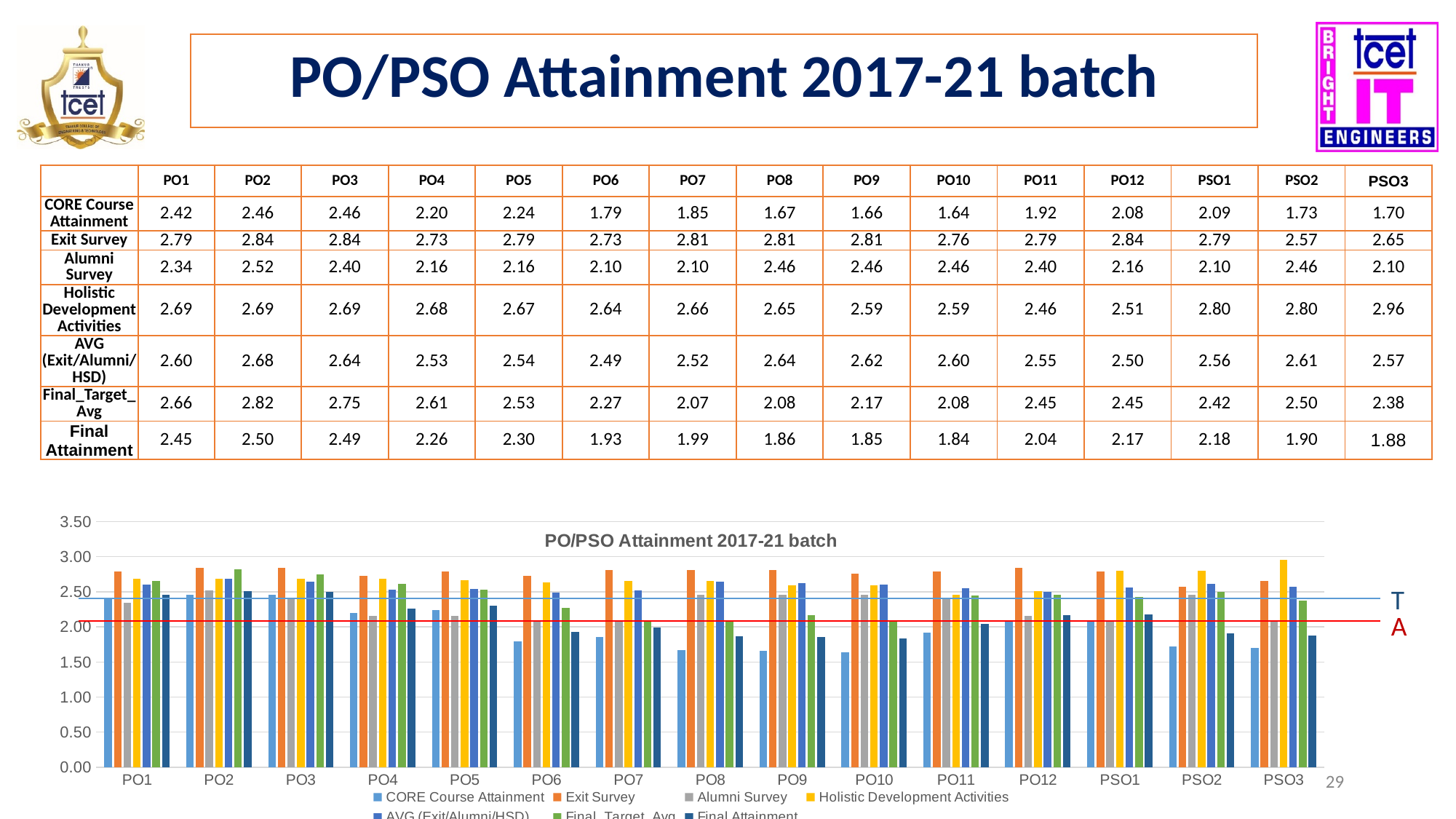

PO/PSO Attainment 2017-21 batch
|  | PO1 | PO2 | PO3 | PO4 | PO5 | PO6 | PO7 | PO8 | PO9 | PO10 | PO11 | PO12 | PSO1 | PSO2 | PSO3 |
| --- | --- | --- | --- | --- | --- | --- | --- | --- | --- | --- | --- | --- | --- | --- | --- |
| CORE Course Attainment | 2.42 | 2.46 | 2.46 | 2.20 | 2.24 | 1.79 | 1.85 | 1.67 | 1.66 | 1.64 | 1.92 | 2.08 | 2.09 | 1.73 | 1.70 |
| Exit Survey | 2.79 | 2.84 | 2.84 | 2.73 | 2.79 | 2.73 | 2.81 | 2.81 | 2.81 | 2.76 | 2.79 | 2.84 | 2.79 | 2.57 | 2.65 |
| Alumni Survey | 2.34 | 2.52 | 2.40 | 2.16 | 2.16 | 2.10 | 2.10 | 2.46 | 2.46 | 2.46 | 2.40 | 2.16 | 2.10 | 2.46 | 2.10 |
| Holistic Development Activities | 2.69 | 2.69 | 2.69 | 2.68 | 2.67 | 2.64 | 2.66 | 2.65 | 2.59 | 2.59 | 2.46 | 2.51 | 2.80 | 2.80 | 2.96 |
| AVG (Exit/Alumni/HSD) | 2.60 | 2.68 | 2.64 | 2.53 | 2.54 | 2.49 | 2.52 | 2.64 | 2.62 | 2.60 | 2.55 | 2.50 | 2.56 | 2.61 | 2.57 |
| Final\_Target\_Avg | 2.66 | 2.82 | 2.75 | 2.61 | 2.53 | 2.27 | 2.07 | 2.08 | 2.17 | 2.08 | 2.45 | 2.45 | 2.42 | 2.50 | 2.38 |
| Final Attainment | 2.45 | 2.50 | 2.49 | 2.26 | 2.30 | 1.93 | 1.99 | 1.86 | 1.85 | 1.84 | 2.04 | 2.17 | 2.18 | 1.90 | 1.88 |

### Chart: PO/PSO Attainment 2017-21 batch

| Category | CORE Course Attainment | Exit Survey | Alumni Survey | Holistic Development Activities | AVG (Exit/Alumni/HSD) | Final_Target_Avg | Final Attainment |
|---|---|---|---|---|---|---|---|
| PO1 | 2.415805436507936 | 2.7854999999999994 | 2.34 | 2.6875 | 2.604333333333333 | 2.658214285714286 | 2.4535110158730156 |
| PO2 | 2.45993212962963 | 2.8392 | 2.52 | 2.685 | 2.6814 | 2.823271604938272 | 2.504225703703704 |
| PO3 | 2.457533564814815 | 2.8392 | 2.4 | 2.685 | 2.6414000000000004 | 2.75025641025641 | 2.494306851851852 |
| PO4 | 2.197257685185185 | 2.7321 | 2.16 | 2.68375 | 2.5252833333333333 | 2.6138888888888885 | 2.262862814814815 |
| PO5 | 2.2401657407407405 | 2.7854999999999994 | 2.16 | 2.66625 | 2.53725 | 2.532051282051282 | 2.2995825925925923 |
| PO6 | 1.792724662698413 | 2.7321 | 2.1 | 2.6383333333333336 | 2.4901444444444447 | 2.270833333333333 | 1.9322086190476195 |
| PO7 | 1.8540108333333334 | 2.8125 | 2.1 | 2.658214285714286 | 2.5235714285714286 | 2.0714285714285716 | 1.9879229523809525 |
| PO8 | 1.6704254166666666 | 2.8125 | 2.46 | 2.654464285714286 | 2.6423214285714285 | 2.076923076923077 | 1.8648046190476188 |
| PO9 | 1.6597395833333335 | 2.8125 | 2.46 | 2.59125 | 2.62125 | 2.1676470588235297 | 1.852041666666667 |
| PO10 | 1.643377777777778 | 2.7588 | 2.46 | 2.59 | 2.602933333333333 | 2.0846153846153848 | 1.835288888888889 |
| PO11 | 1.9177555952380954 | 2.7854999999999994 | 2.4 | 2.462142857142857 | 2.5492142857142857 | 2.446923076923077 | 2.0440473333333333 |
| PO12 | 2.0823705357142854 | 2.8392 | 2.16 | 2.5096428571428575 | 2.502947619047619 | 2.4545454545454546 | 2.166485952380952 |
| PSO1 | 2.0878352380952383 | 2.7854999999999994 | 2.1 | 2.7975000000000003 | 2.561 | 2.4234782608695653 | 2.1824681904761905 |
| PSO2 | 1.7257760000000002 | 2.5713 | 2.46 | 2.8025 | 2.611266666666667 | 2.5 | 1.9028741333333334 |
| PSO3 | 1.7012083333333332 | 2.6517 | 2.1 | 2.96 | 2.5705666666666667 | 2.375 | 1.87508 |
T
A
29